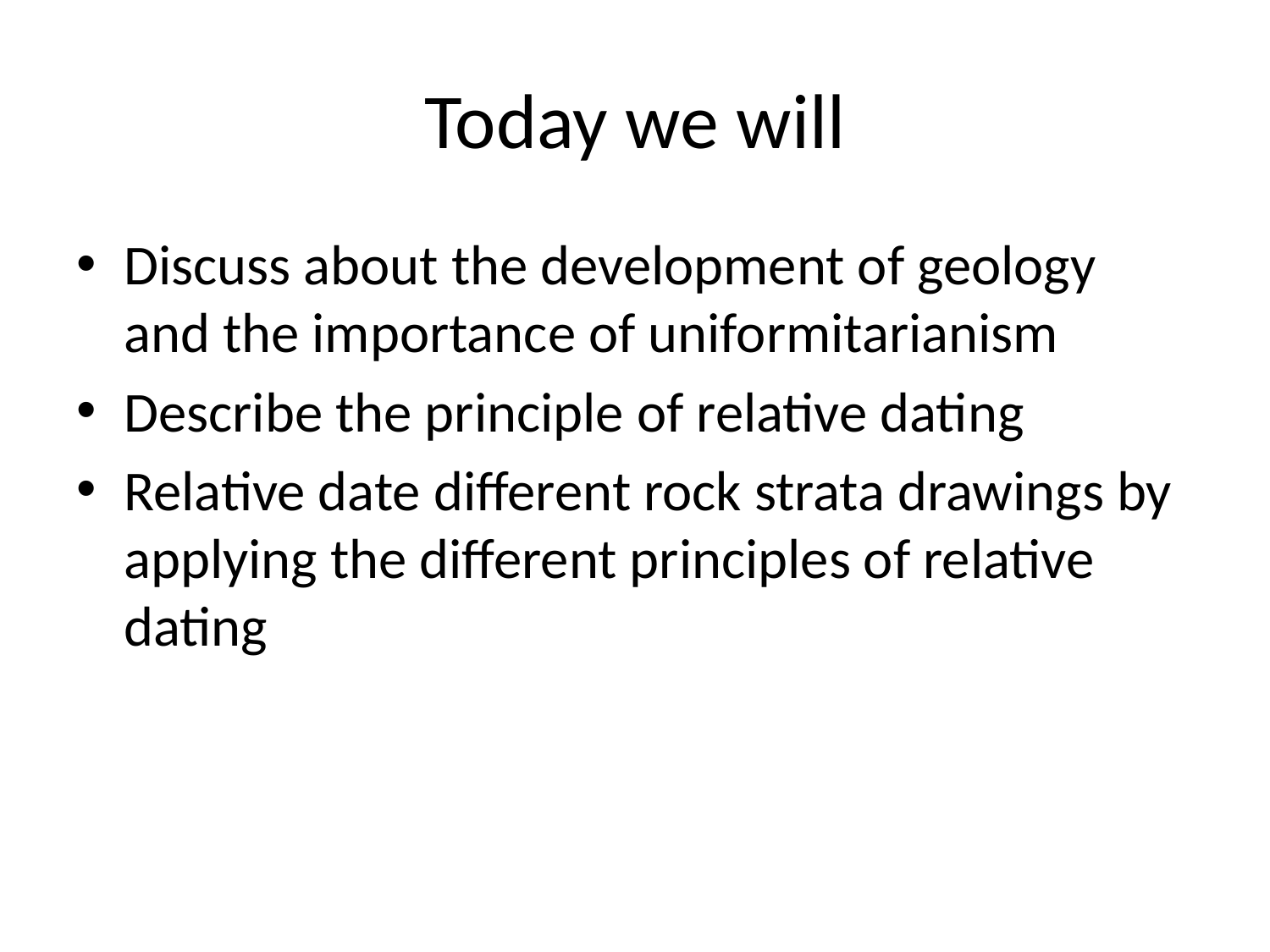

# Today we will
Discuss about the development of geology and the importance of uniformitarianism
Describe the principle of relative dating
Relative date different rock strata drawings by applying the different principles of relative dating